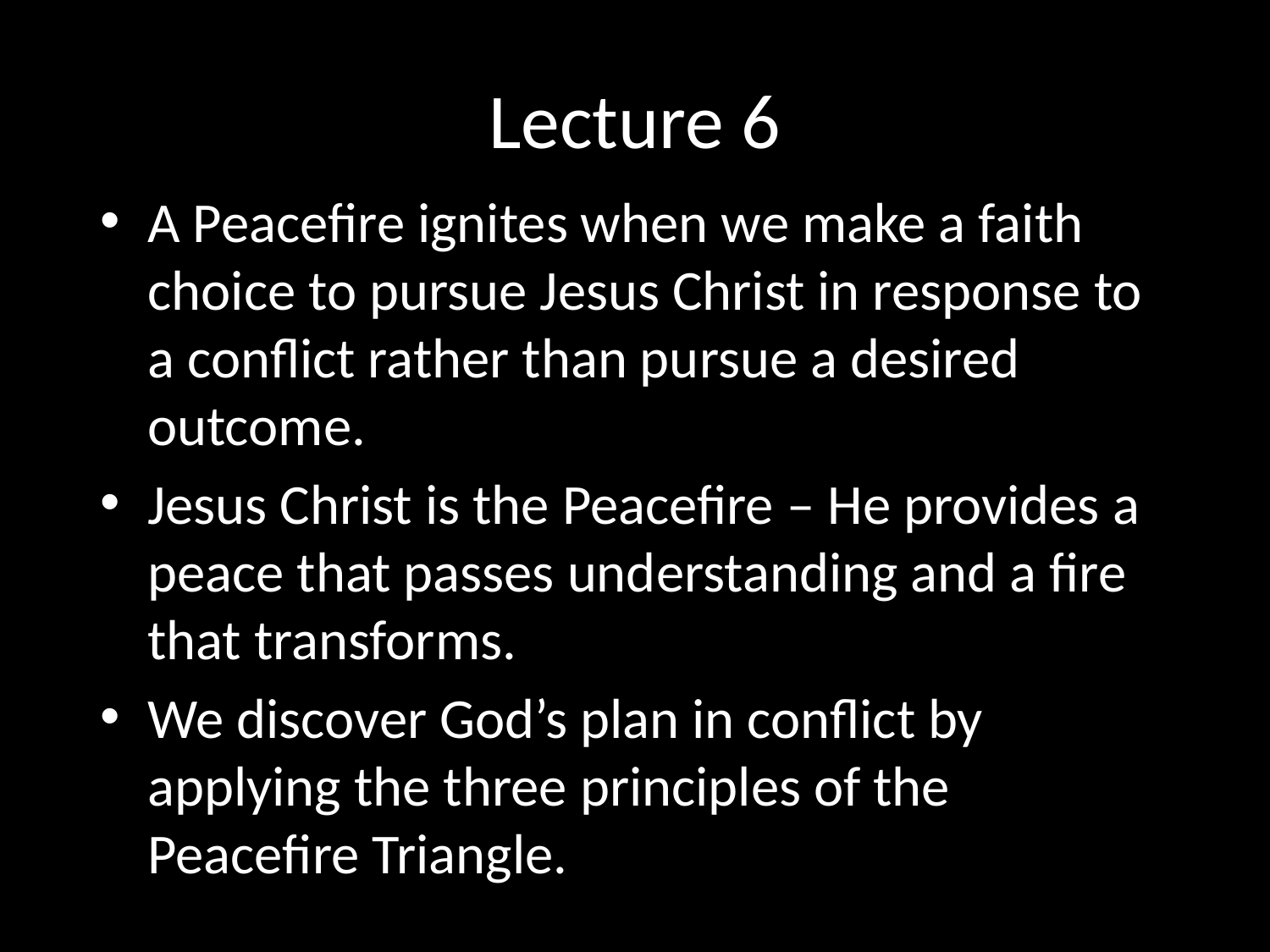

# Lecture 6
A Peacefire ignites when we make a faith choice to pursue Jesus Christ in response to a conflict rather than pursue a desired outcome.
Jesus Christ is the Peacefire – He provides a peace that passes understanding and a fire that transforms.
We discover God’s plan in conflict by applying the three principles of the Peacefire Triangle.